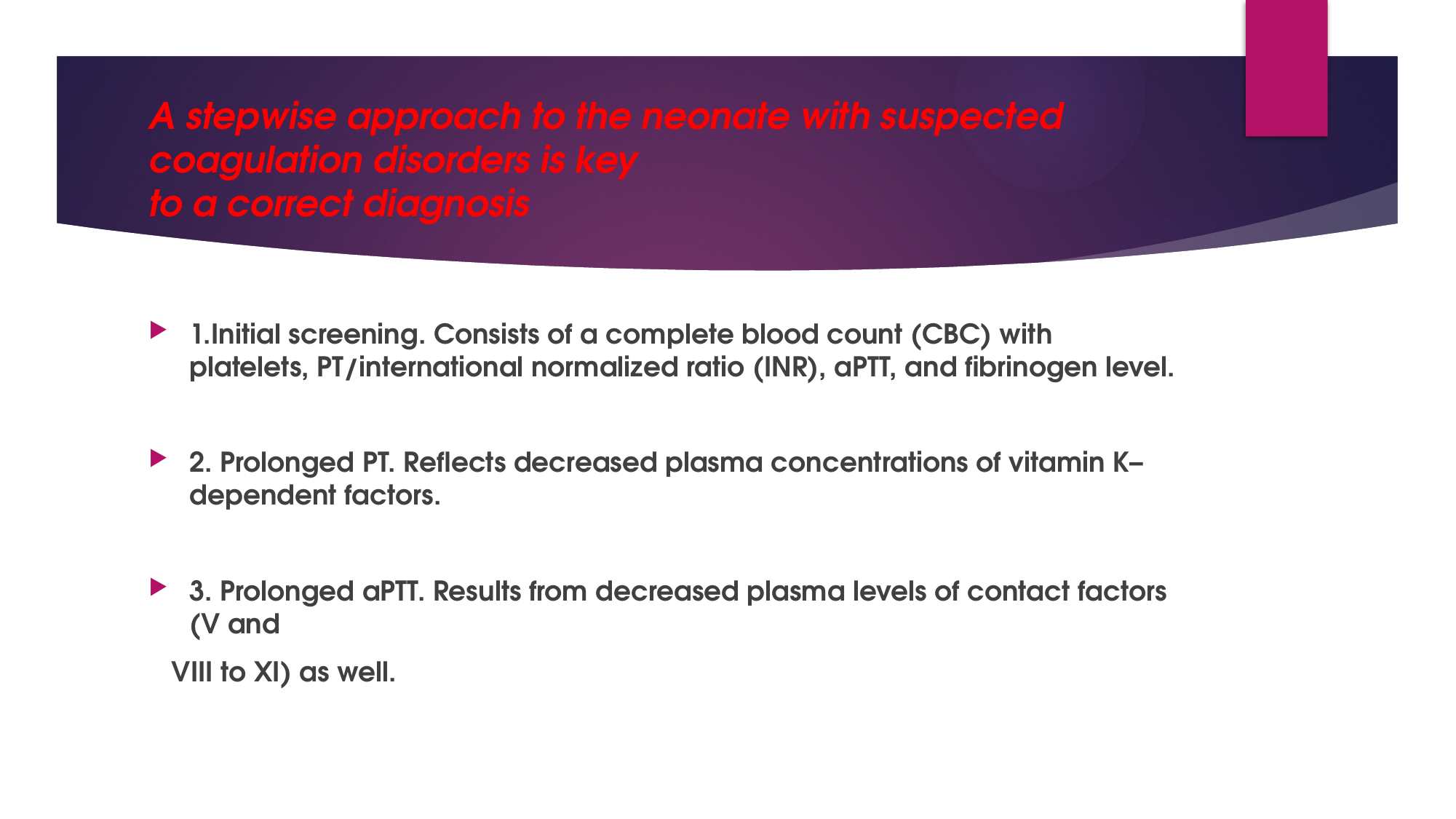

# A stepwise approach to the neonate with suspected coagulation disorders is key to a correct diagnosis
1.Initial screening. Consists of a complete blood count (CBC) with platelets, PT/international normalized ratio (INR), aPTT, and fibrinogen level.

2. Prolonged PT. Reflects decreased plasma concentrations of vitamin K–dependent factors.

3. Prolonged aPTT. Results from decreased plasma levels of contact factors (V and
   VIII to XI) as well.